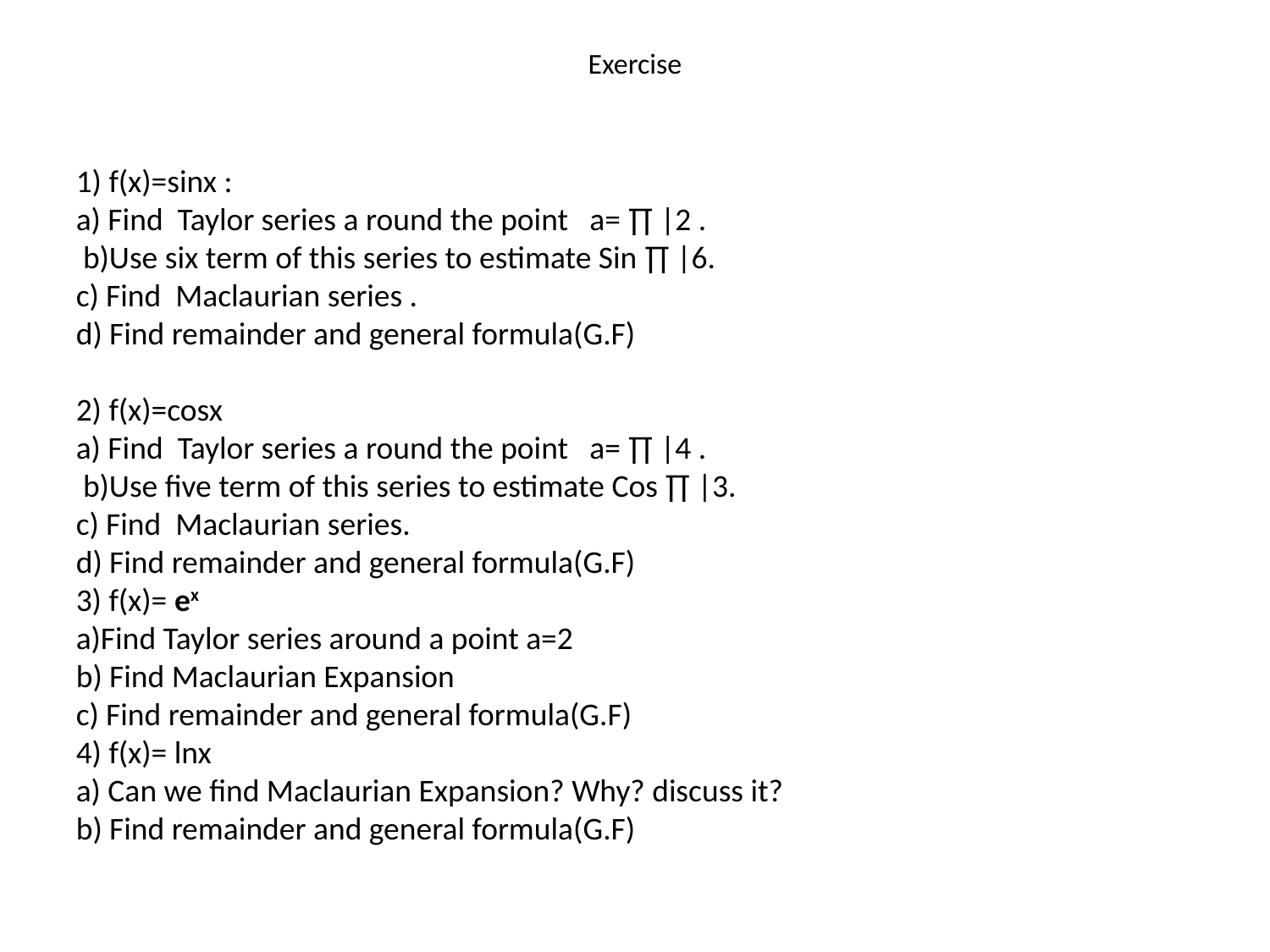

# Exercise

1) f(x)=sinx :
a) Find  Taylor series a round the point   a= ∏ |2 .
 b)Use six term of this series to estimate Sin ∏ |6.
c) Find  Maclaurian series .
d) Find remainder and general formula(G.F)

2) f(x)=cosx
a) Find  Taylor series a round the point   a= ∏ |4 .
 b)Use five term of this series to estimate Cos ∏ |3.
c) Find  Maclaurian series.
d) Find remainder and general formula(G.F)
3) f(x)= ex
a)Find Taylor series around a point a=2
b) Find Maclaurian Expansion
c) Find remainder and general formula(G.F)
4) f(x)= lnx
a) Can we find Maclaurian Expansion? Why? discuss it?
b) Find remainder and general formula(G.F)